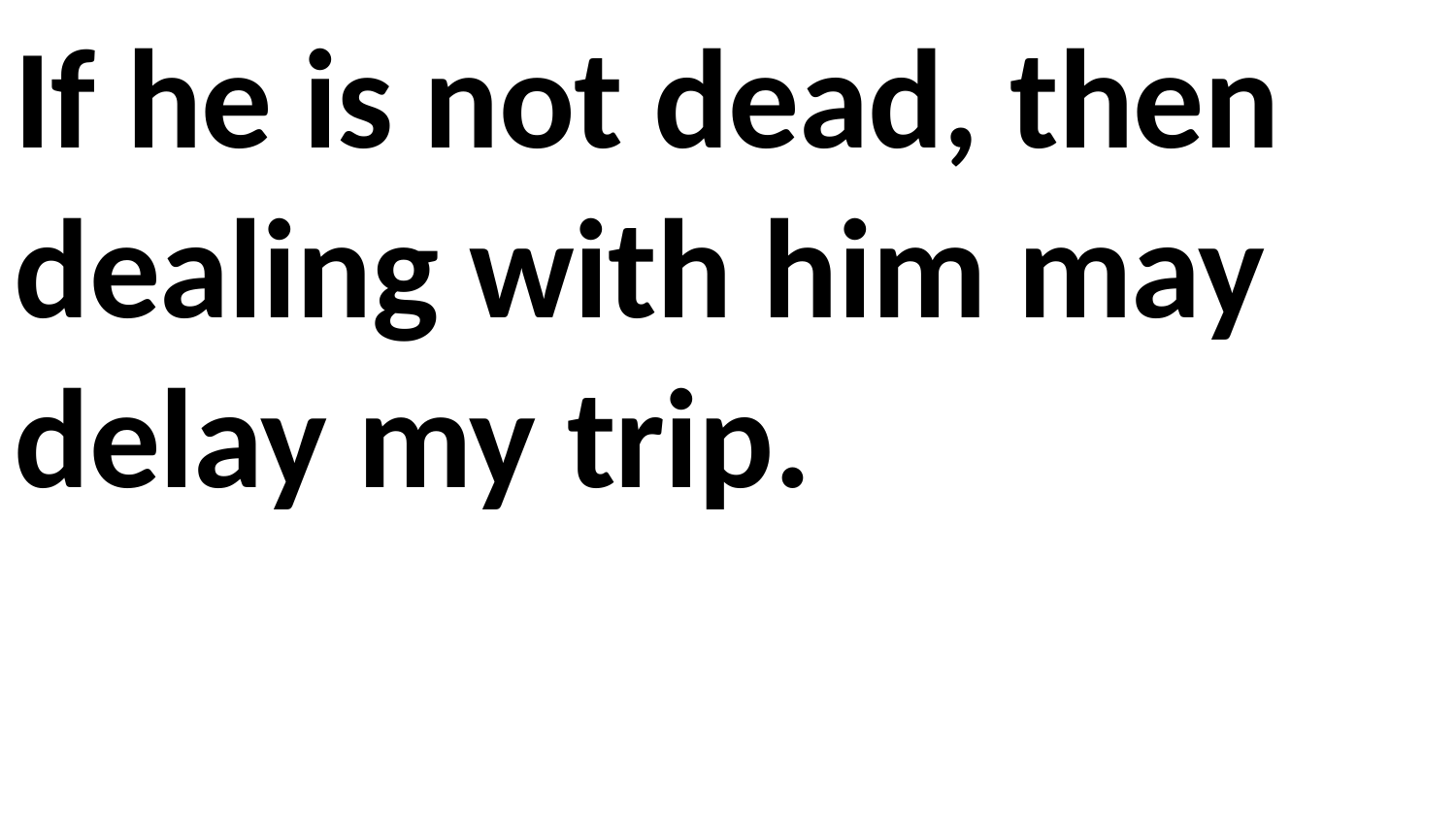

If he is not dead, then dealing with him may delay my trip.